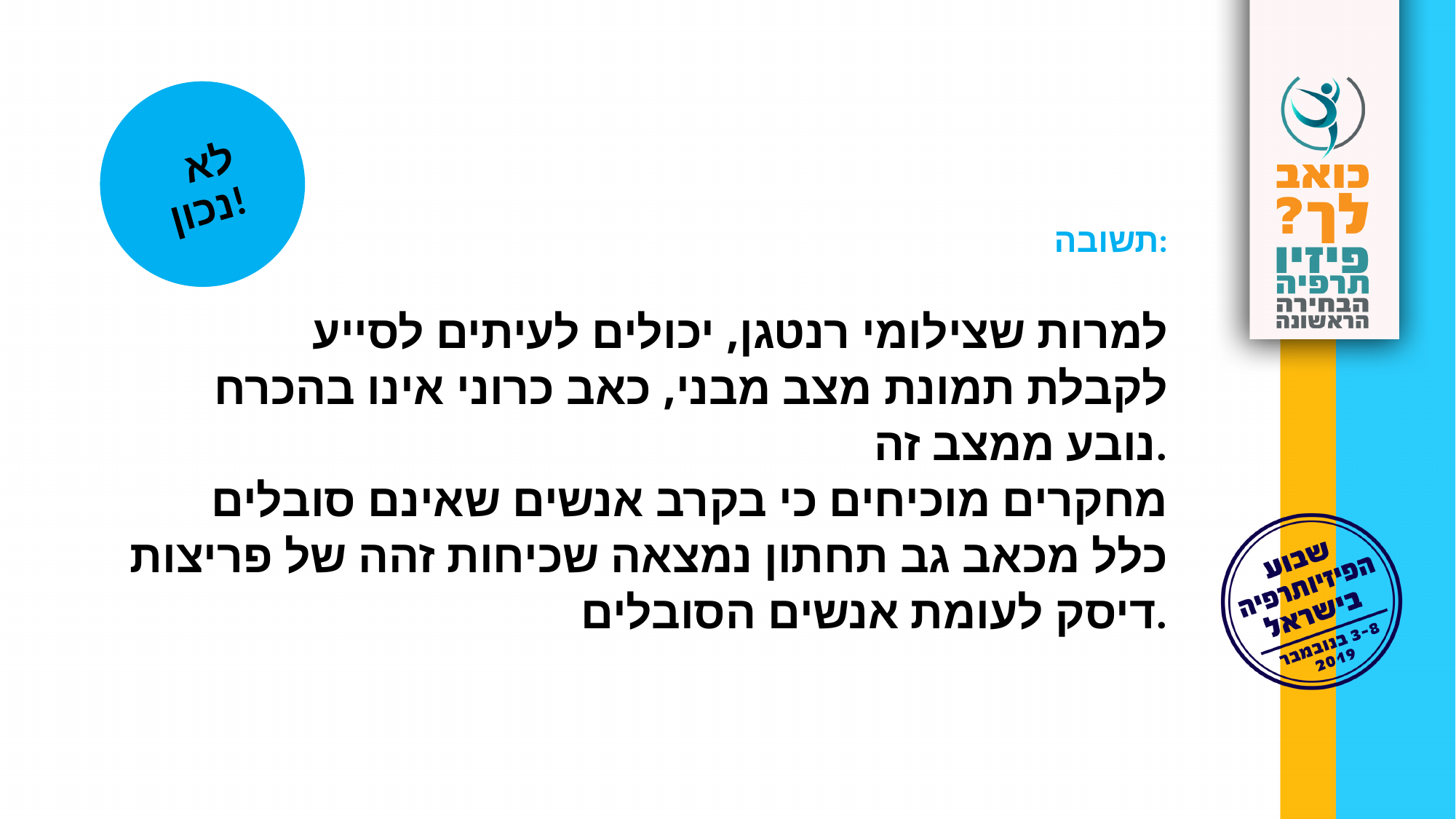

לא נכון!

תשובה:

למרות שצילומי רנטגן, יכולים לעיתים לסייע
לקבלת תמונת מצב מבני, כאב כרוני אינו בהכרח
נובע ממצב זה.
מחקרים מוכיחים כי בקרב אנשים שאינם סובלים
כלל מכאב גב תחתון נמצאה שכיחות זהה של פריצות
דיסק לעומת אנשים הסובלים.